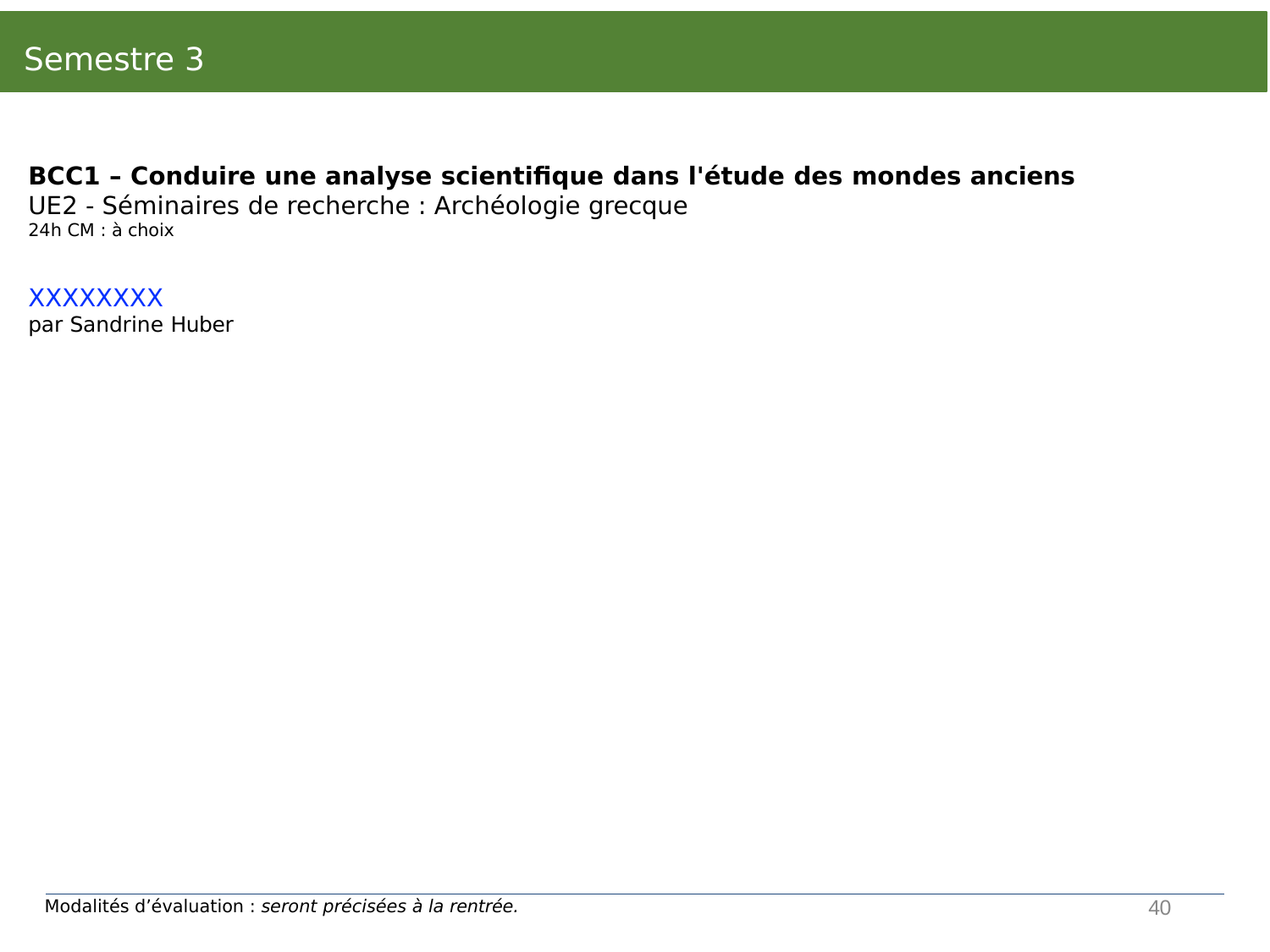

# Semestre 3
BCC1 – Conduire une analyse scientifique dans l'étude des mondes anciens
UE2 - Séminaires de recherche : Archéologie grecque
24h CM : à choix

XXXXXXXX
par Sandrine Huber

Modalités d’évaluation : seront précisées à la rentrée.

40